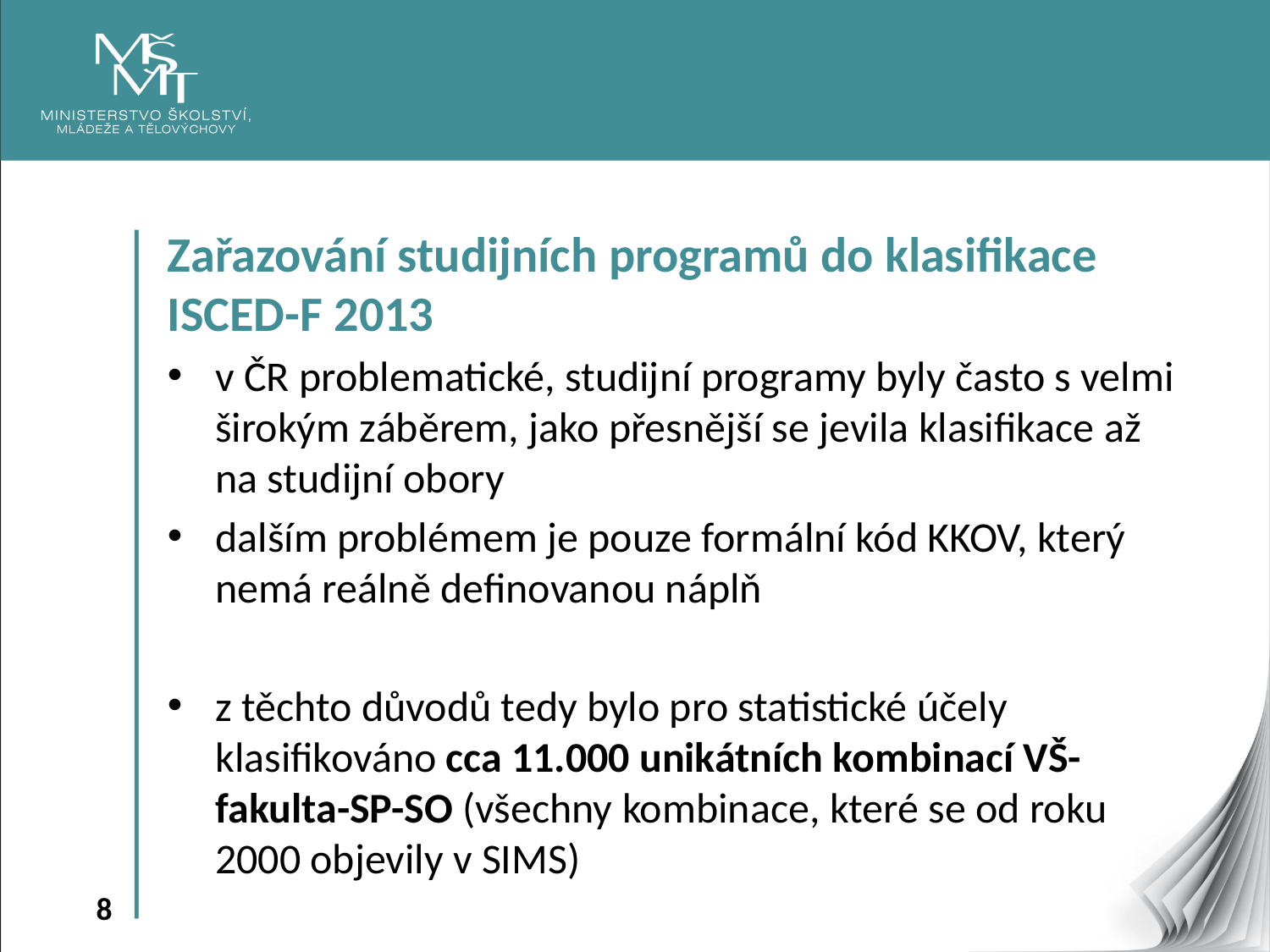

Zařazování studijních programů do klasifikace ISCED-F 2013
v ČR problematické, studijní programy byly často s velmi širokým záběrem, jako přesnější se jevila klasifikace až na studijní obory
dalším problémem je pouze formální kód KKOV, který nemá reálně definovanou náplň

z těchto důvodů tedy bylo pro statistické účely klasifikováno cca 11.000 unikátních kombinací VŠ-fakulta-SP-SO (všechny kombinace, které se od roku 2000 objevily v SIMS)